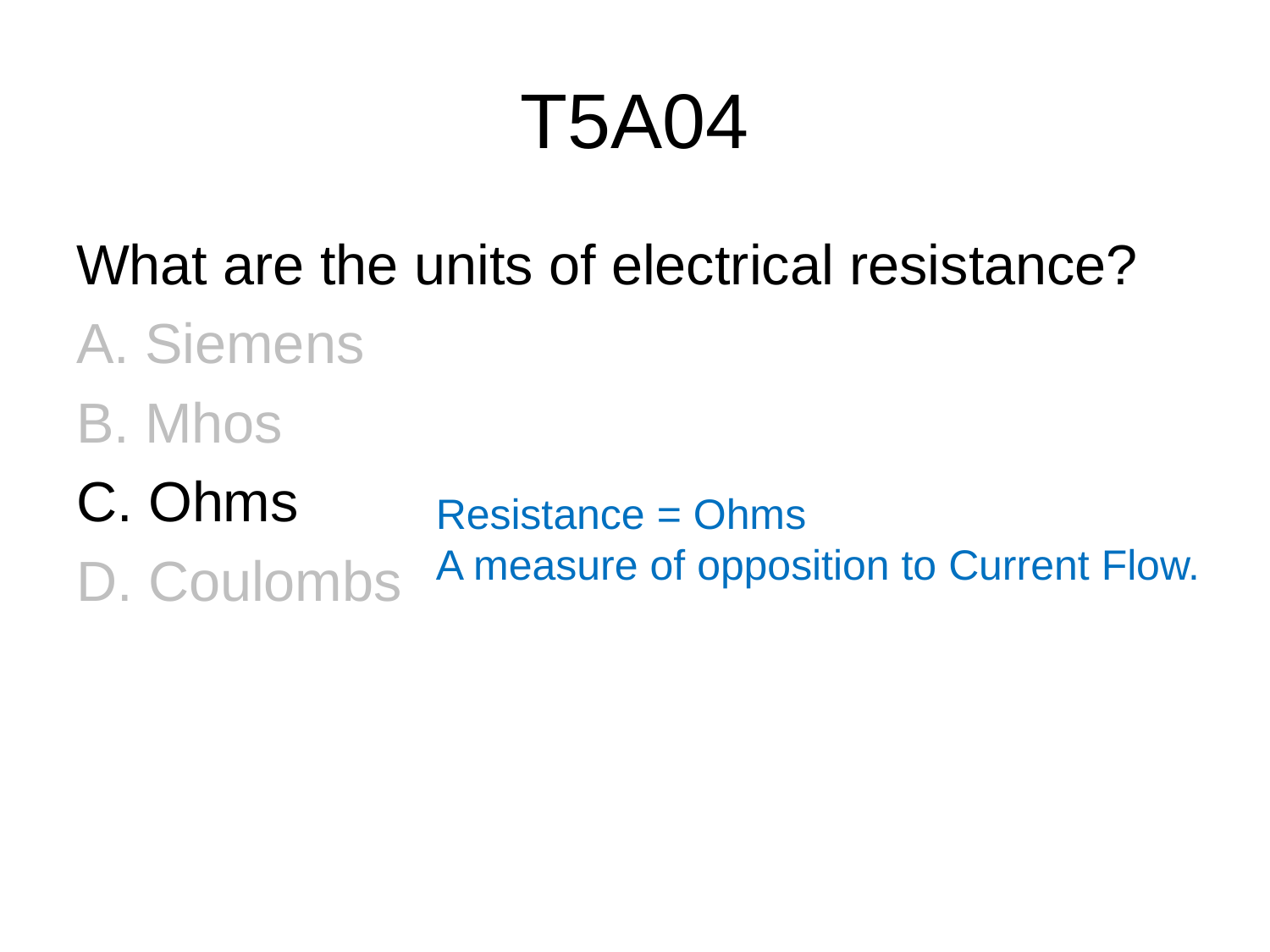

# T5A04
What are the units of electrical resistance?
A. Siemens
B. Mhos
C. Ohms
D. Coulombs
Resistance = Ohms
A measure of opposition to Current Flow.